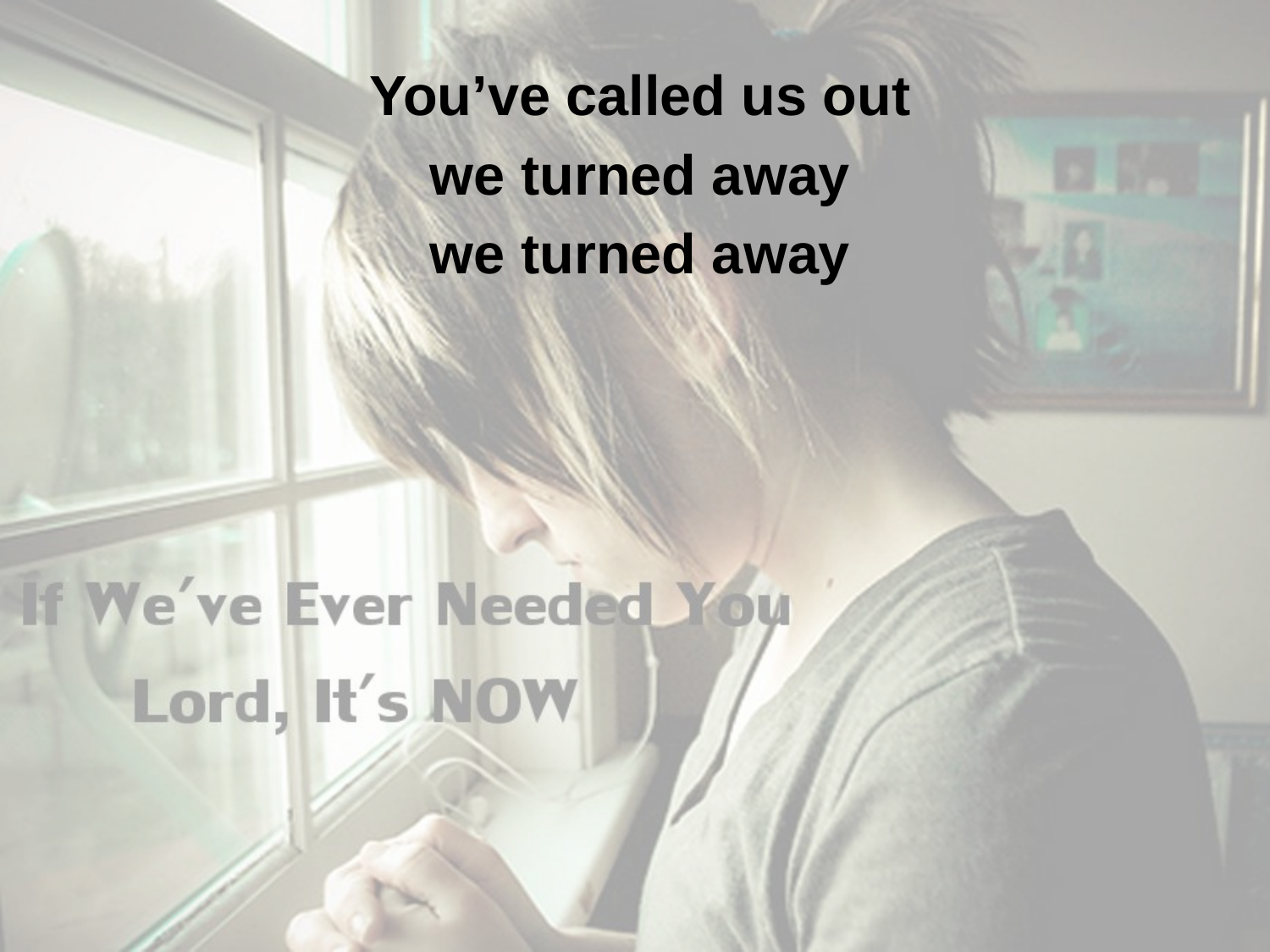

You’ve called us out
we turned away
we turned away